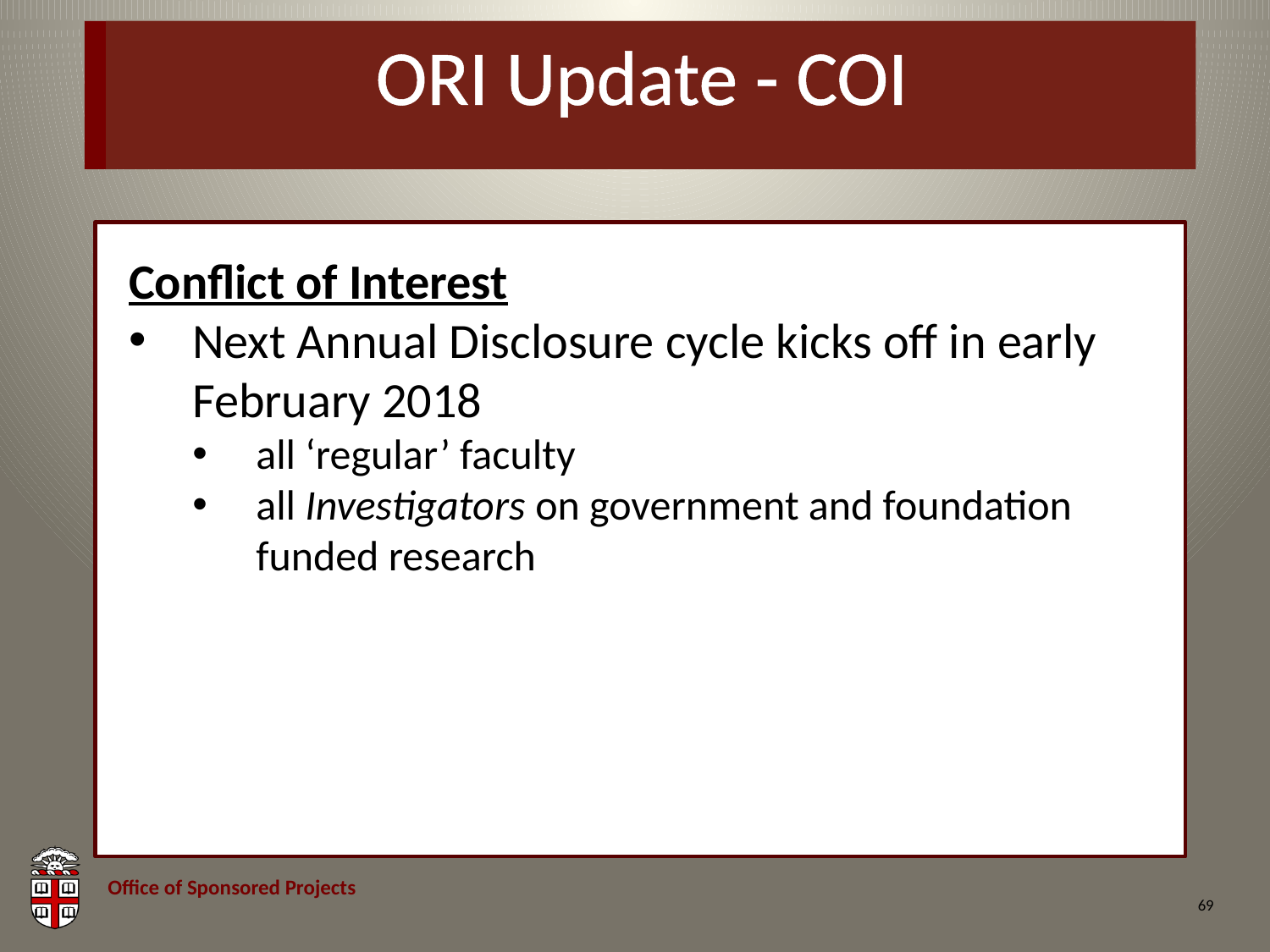

# ORI Update - COI
Conflict of Interest
Next Annual Disclosure cycle kicks off in early February 2018
all ‘regular’ faculty
all Investigators on government and foundation funded research
69